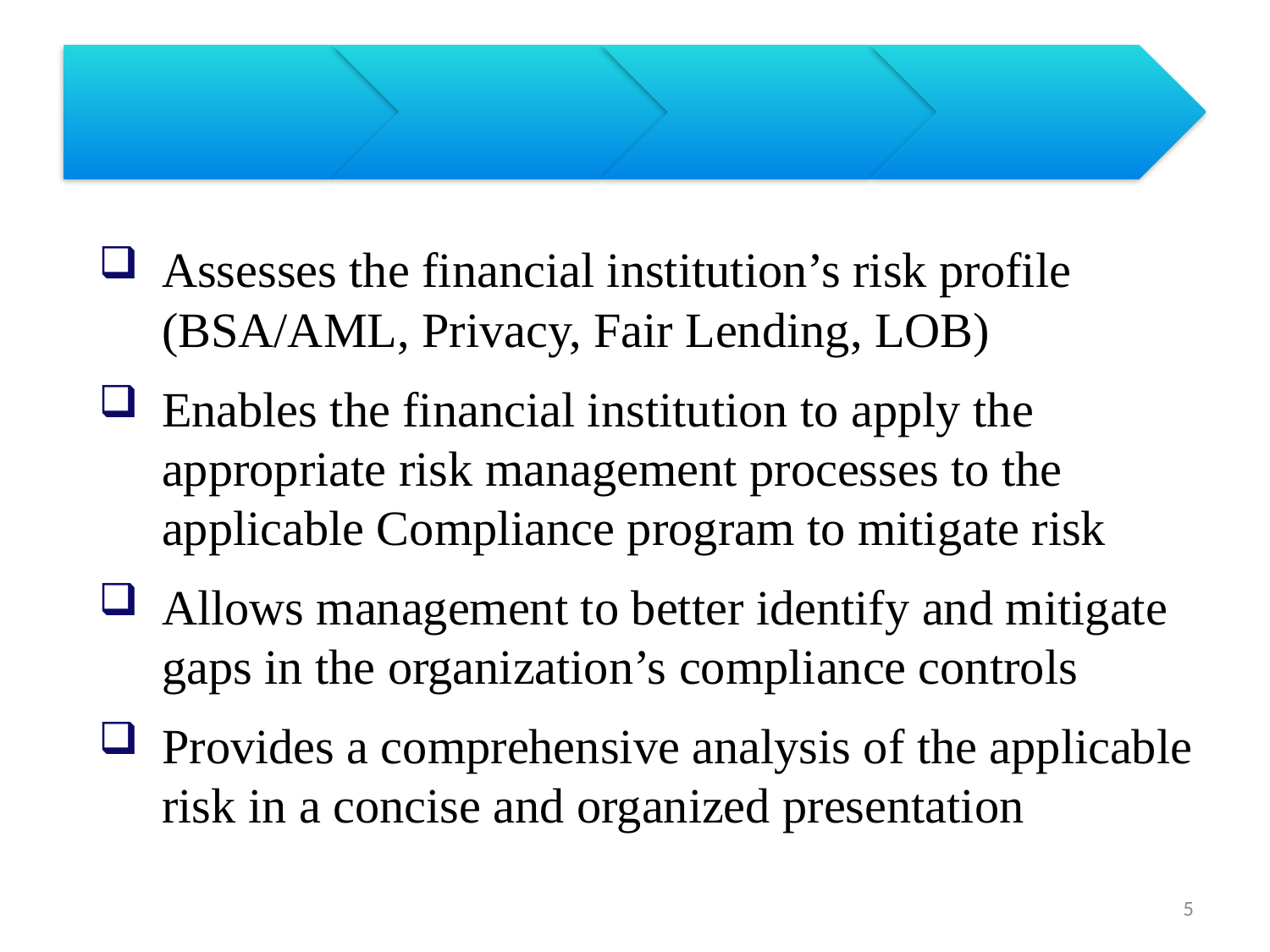

# Benefits of an Effective Risk Assessment
Assesses the financial institution’s risk profile (BSA/AML, Privacy, Fair Lending, LOB)
Enables the financial institution to apply the appropriate risk management processes to the applicable Compliance program to mitigate risk
Allows management to better identify and mitigate gaps in the organization’s compliance controls
Provides a comprehensive analysis of the applicable risk in a concise and organized presentation
5